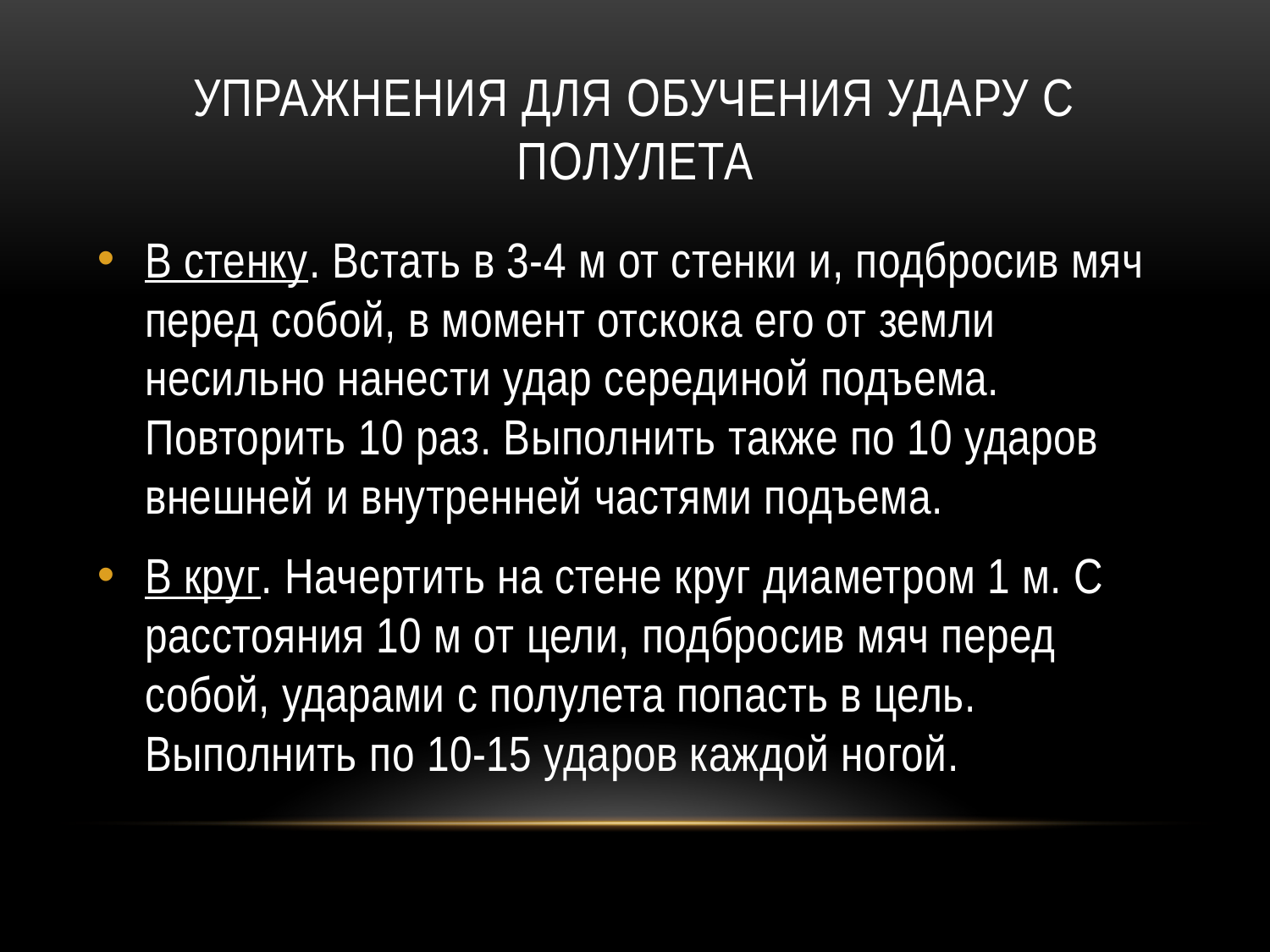

# Упражнения для обучения удару с полулета
В стенку. Встать в 3-4 м от стенки и, подбросив мяч перед собой, в момент отскока его от земли несильно нанести удар серединой подъема. Повторить 10 раз. Выполнить также по 10 ударов внешней и внутренней частями подъема.
В круг. Начертить на стене круг диаметром 1 м. С расстояния 10 м от цели, подбросив мяч перед собой, ударами с полулета попасть в цель. Выполнить по 10-15 ударов каждой ногой.